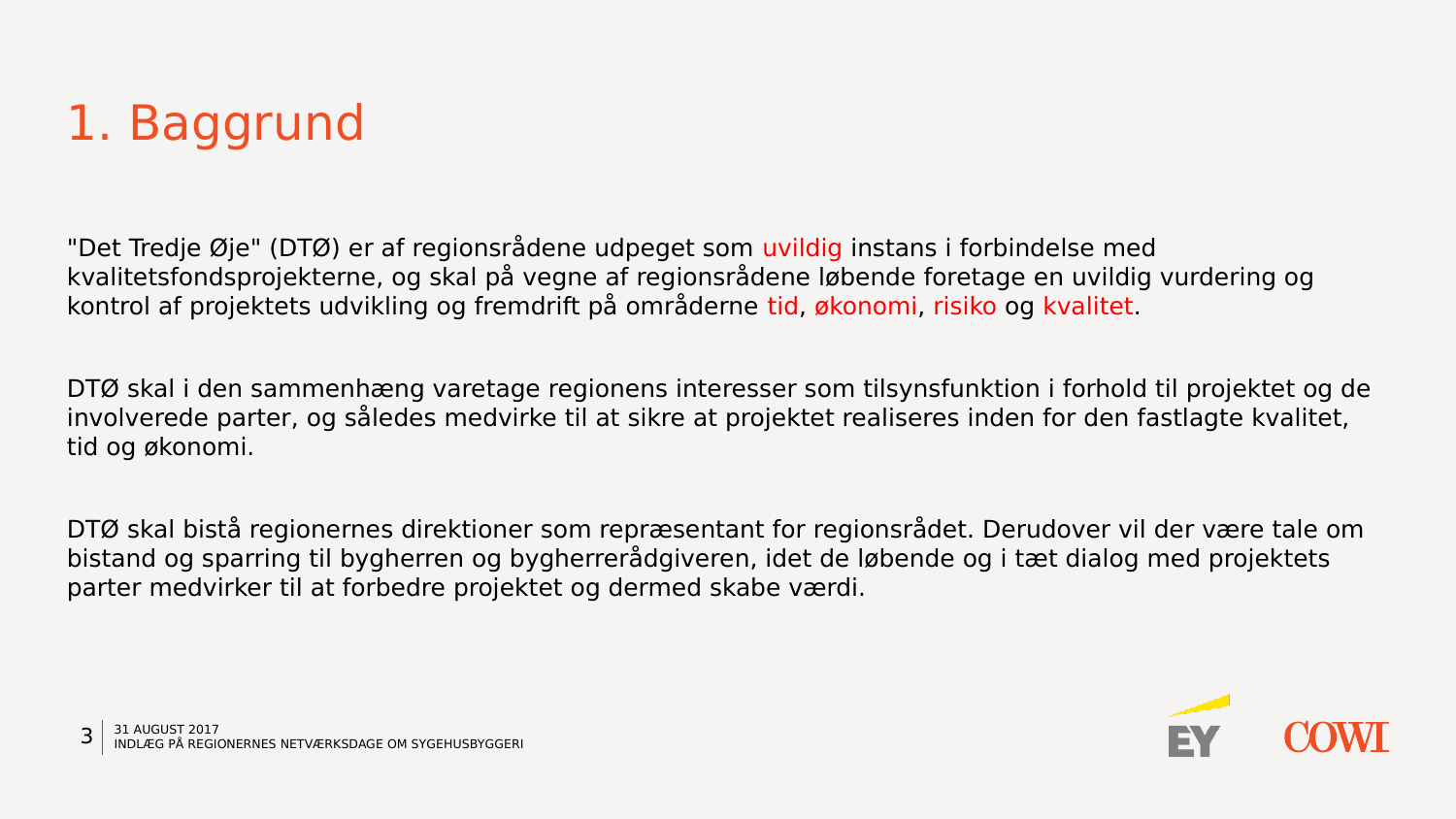

# 1. Baggrund
"Det Tredje Øje" (DTØ) er af regionsrådene udpeget som uvildig instans i forbindelse med kvalitetsfondsprojekterne, og skal på vegne af regionsrådene løbende foretage en uvildig vurdering og kontrol af projektets udvikling og fremdrift på områderne tid, økonomi, risiko og kvalitet.

DTØ skal i den sammenhæng varetage regionens interesser som tilsynsfunktion i forhold til projektet og de involverede parter, og således medvirke til at sikre at projektet realiseres inden for den fastlagte kvalitet, tid og økonomi.

DTØ skal bistå regionernes direktioner som repræsentant for regionsrådet. Derudover vil der være tale om bistand og sparring til bygherren og bygherrerådgiveren, idet de løbende og i tæt dialog med projektets parter medvirker til at forbedre projektet og dermed skabe værdi.
3
31 august 2017
Indlæg på Regionernes Netværksdage om sygehusbyggeri